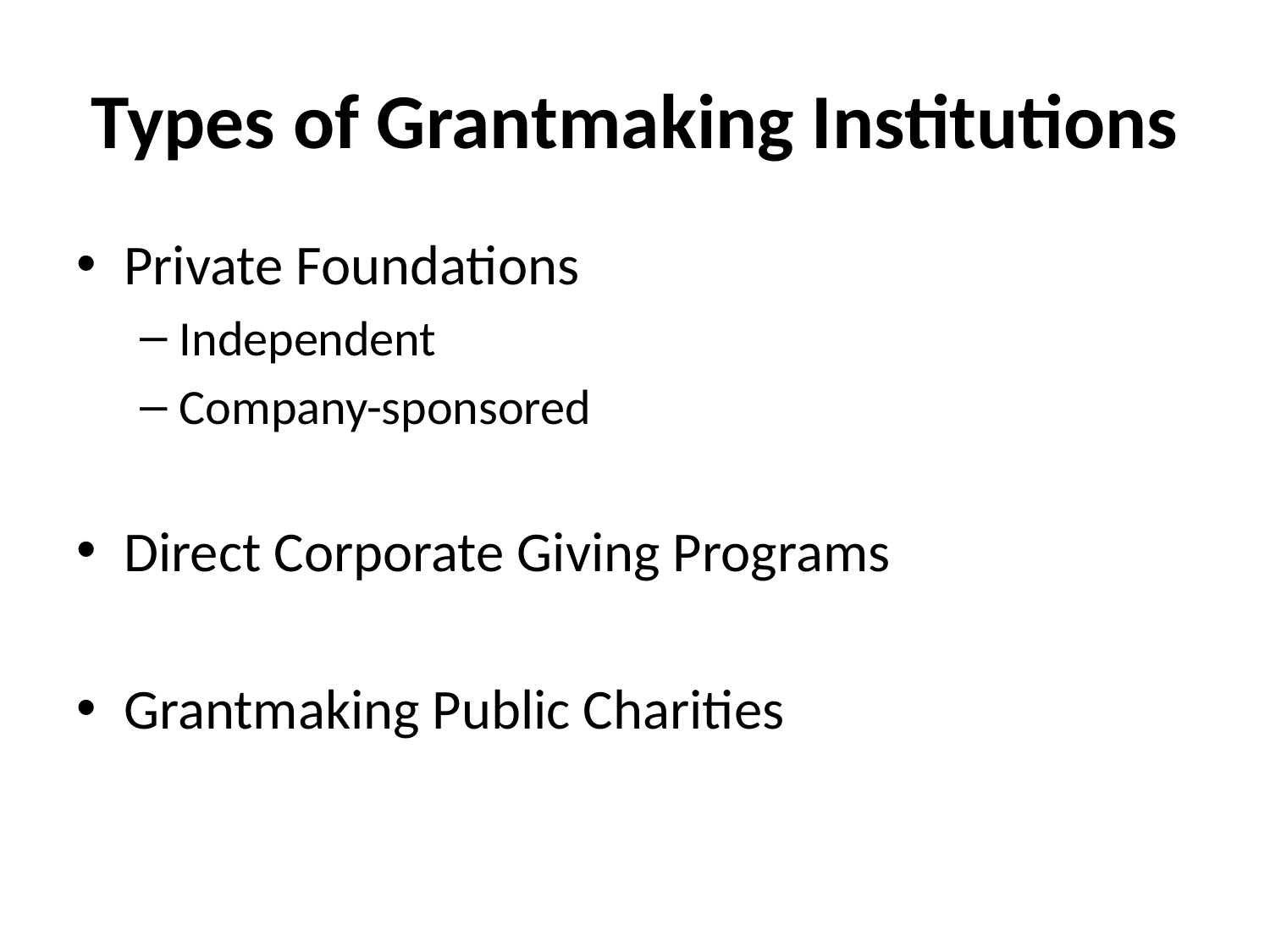

# Types of Grantmaking Institutions
Private Foundations
Independent
Company-sponsored

Direct Corporate Giving Programs

Grantmaking Public Charities